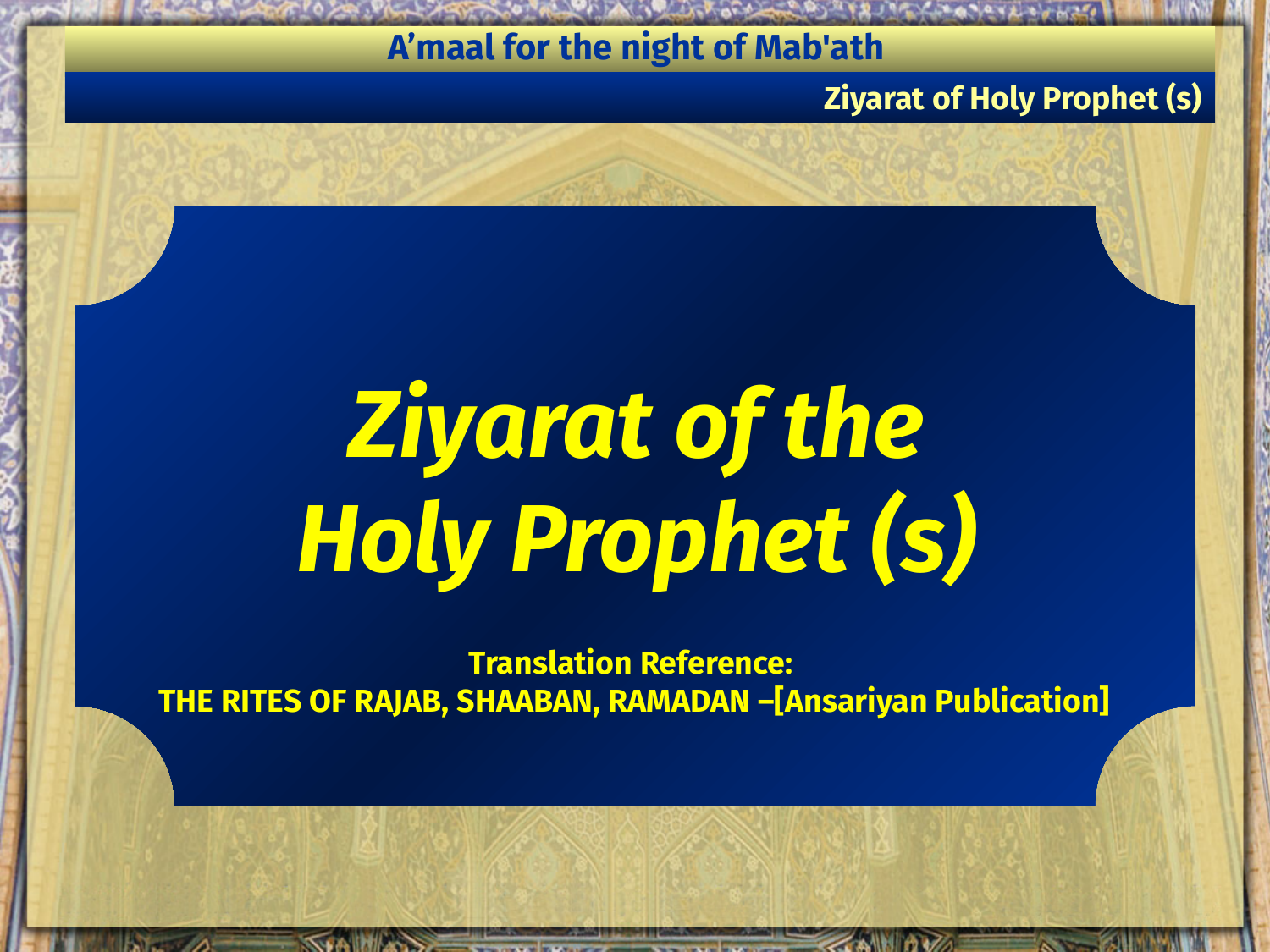

A’maal for the night of Mab'ath
Ziyarat of Holy Prophet (s)

Ziyarat of the
Holy Prophet (s)
Translation Reference:
THE RITES OF RAJAB, SHAABAN, RAMADAN –[Ansariyan Publication]